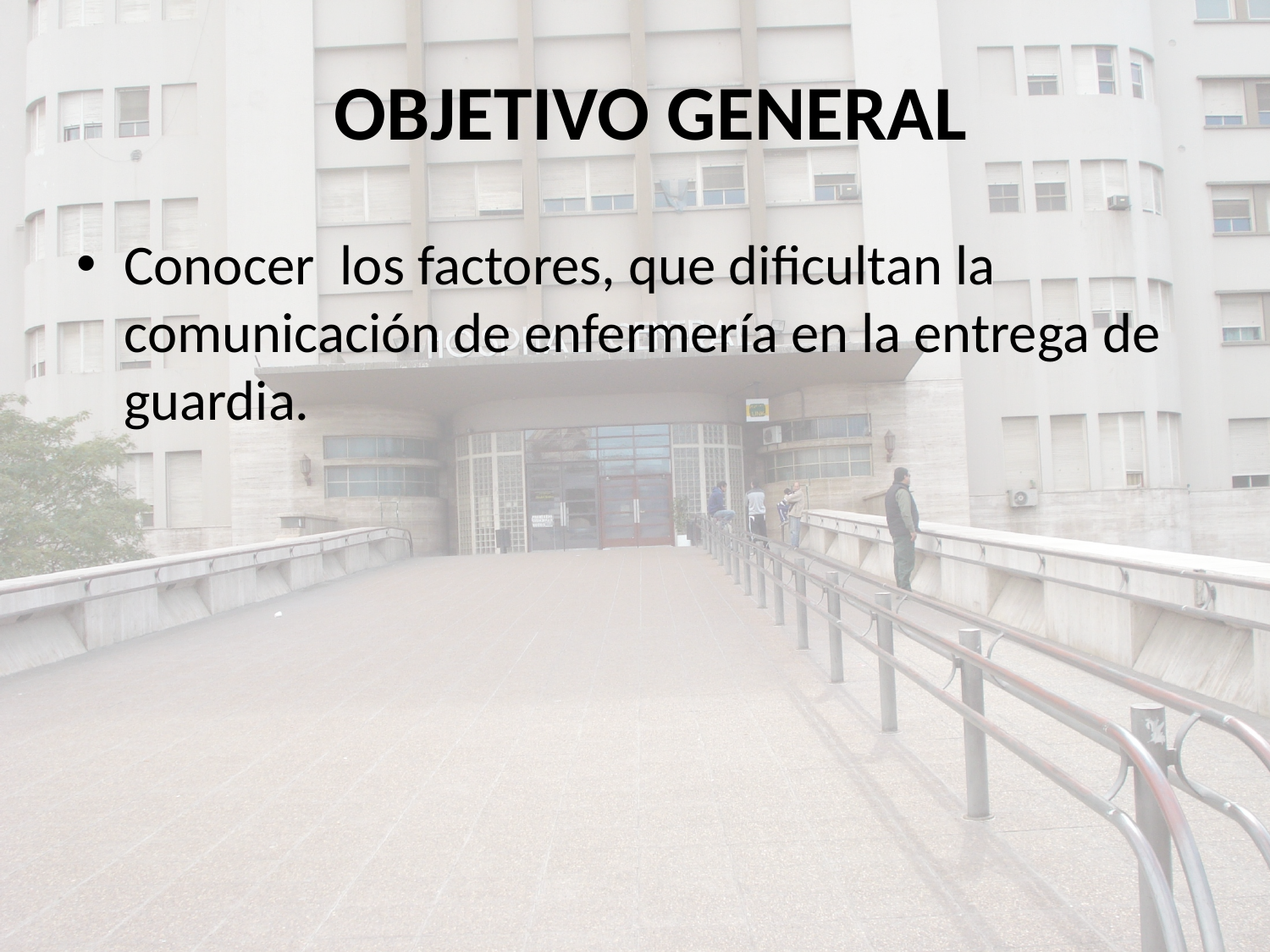

# OBJETIVO GENERAL
Conocer  los factores, que dificultan la comunicación de enfermería en la entrega de guardia.